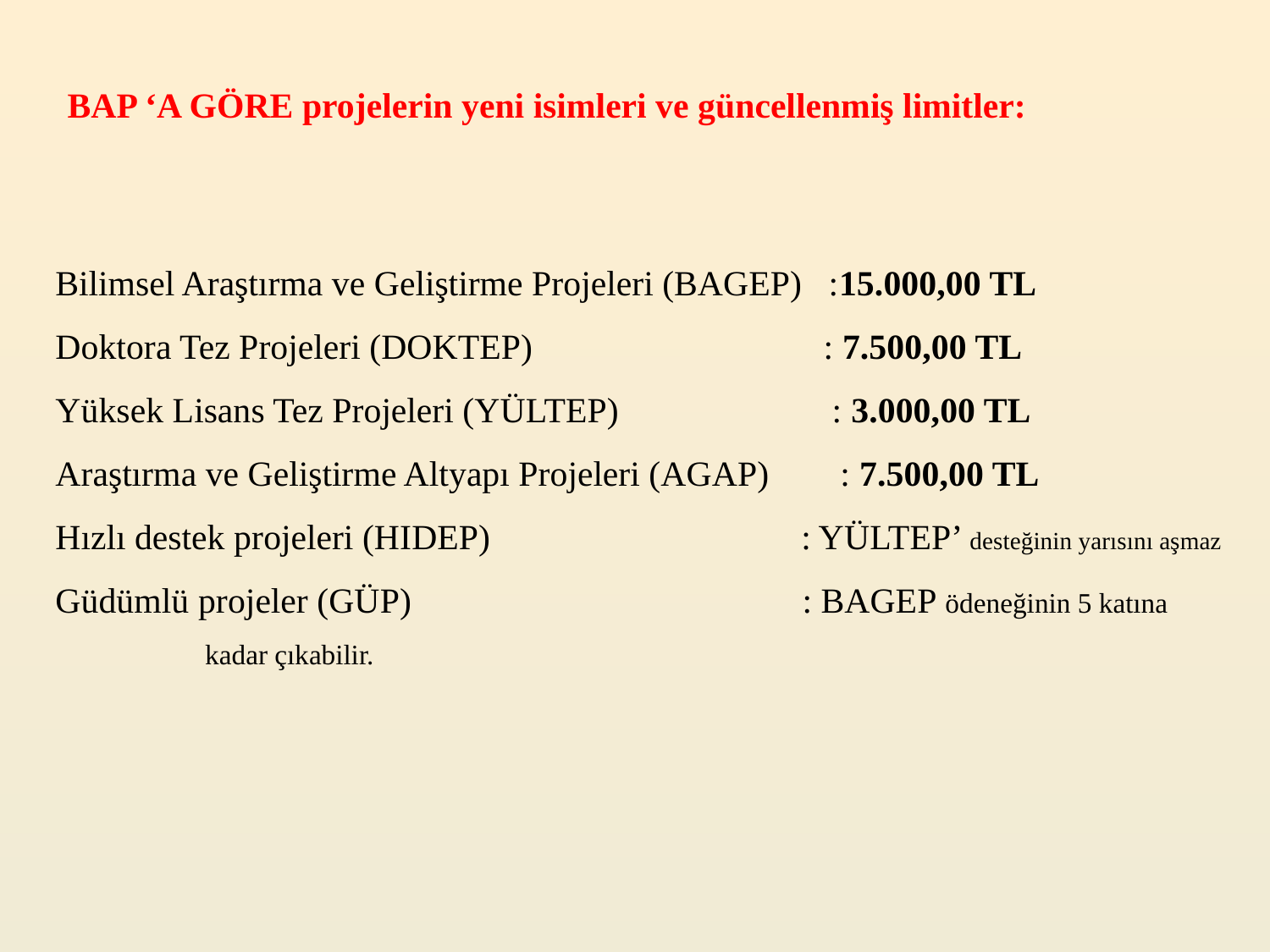

BAP ‘A GÖRE projelerin yeni isimleri ve güncellenmiş limitler:

  Bilimsel Araştırma ve Geliştirme Projeleri (BAGEP)   :15.000,00 TL
  Doktora Tez Projeleri (DOKTEP)		                 : 7.500,00 TL
  Yüksek Lisans Tez Projeleri (YÜLTEP)                        : 3.000,00 TL
  Araştırma ve Geliştirme Altyapı Projeleri (AGAP)        : 7.500,00 TL
  Hızlı destek projeleri (HIDEP)                                   : YÜLTEP’ desteğinin yarısını aşmaz
  Güdümlü projeler (GÜP)                                            : BAGEP ödeneğinin 5 katına                                kadar çıkabilir.